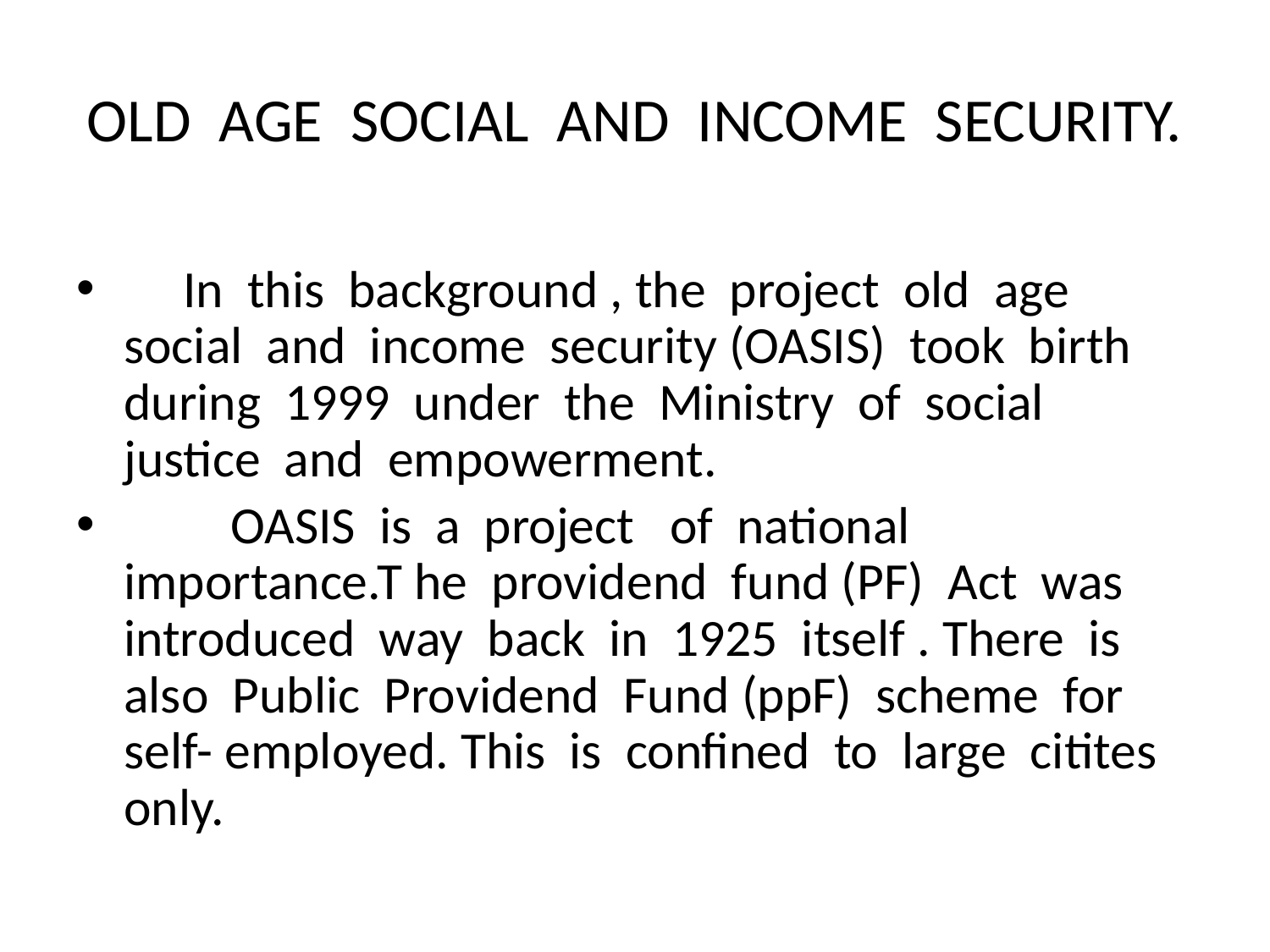

# OLD  AGE  SOCIAL  AND  INCOME  SECURITY.
     In  this  background , the  project  old  age  social  and  income  security (OASIS)  took  birth  during  1999  under  the  Ministry  of  social  justice  and  empowerment.
         OASIS  is  a  project   of  national  importance.T he  providend  fund (PF)  Act  was  introduced  way  back  in  1925  itself . There  is  also  Public  Providend  Fund (ppF)  scheme  for  self- employed. This  is  confined  to  large  citites  only.